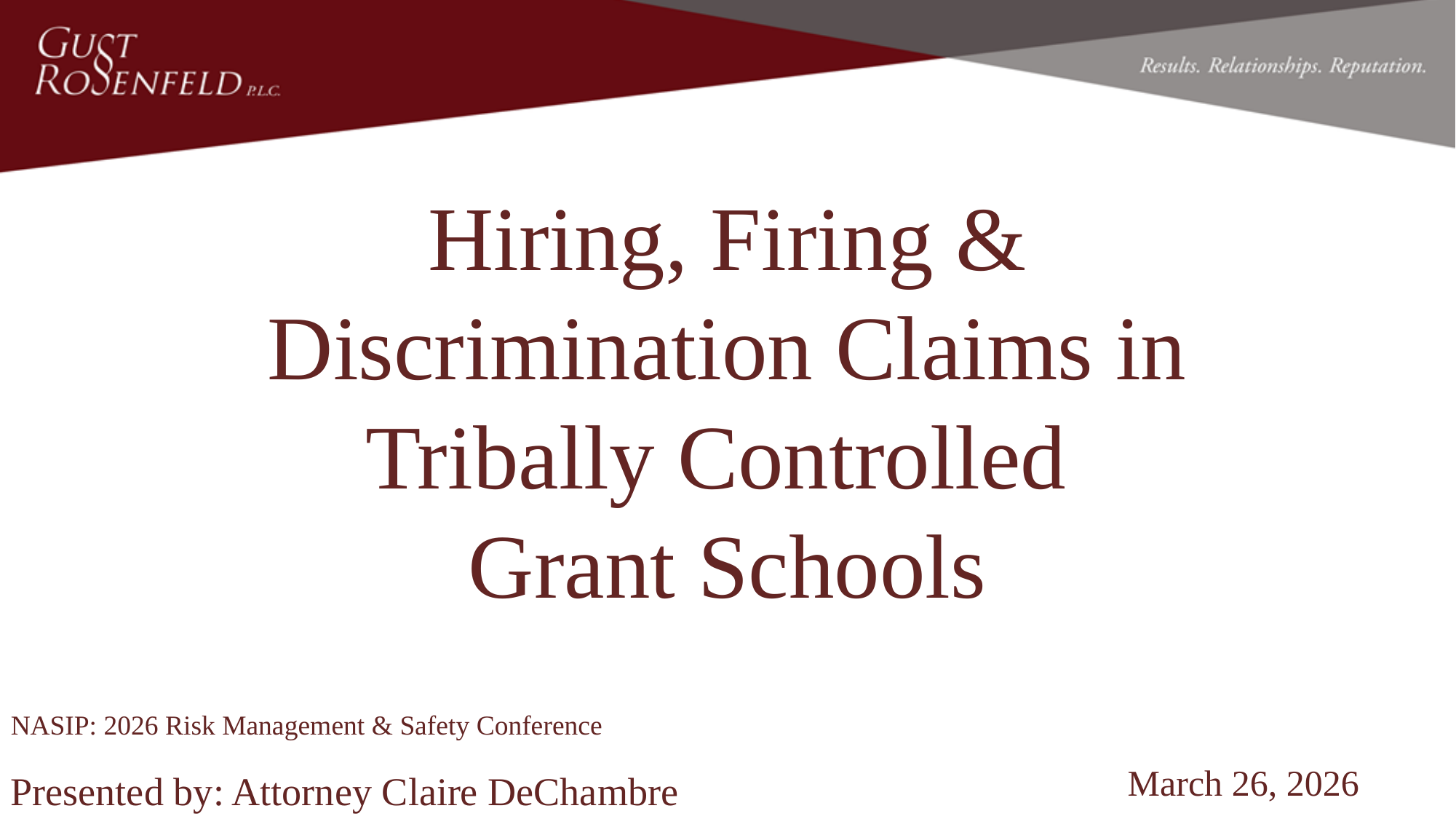

Hiring, Firing & Discrimination Claims in Tribally Controlled
Grant Schools
#
NASIP: 2026 Risk Management & Safety Conference
March 26, 2026
Presented by: Attorney Claire DeChambre